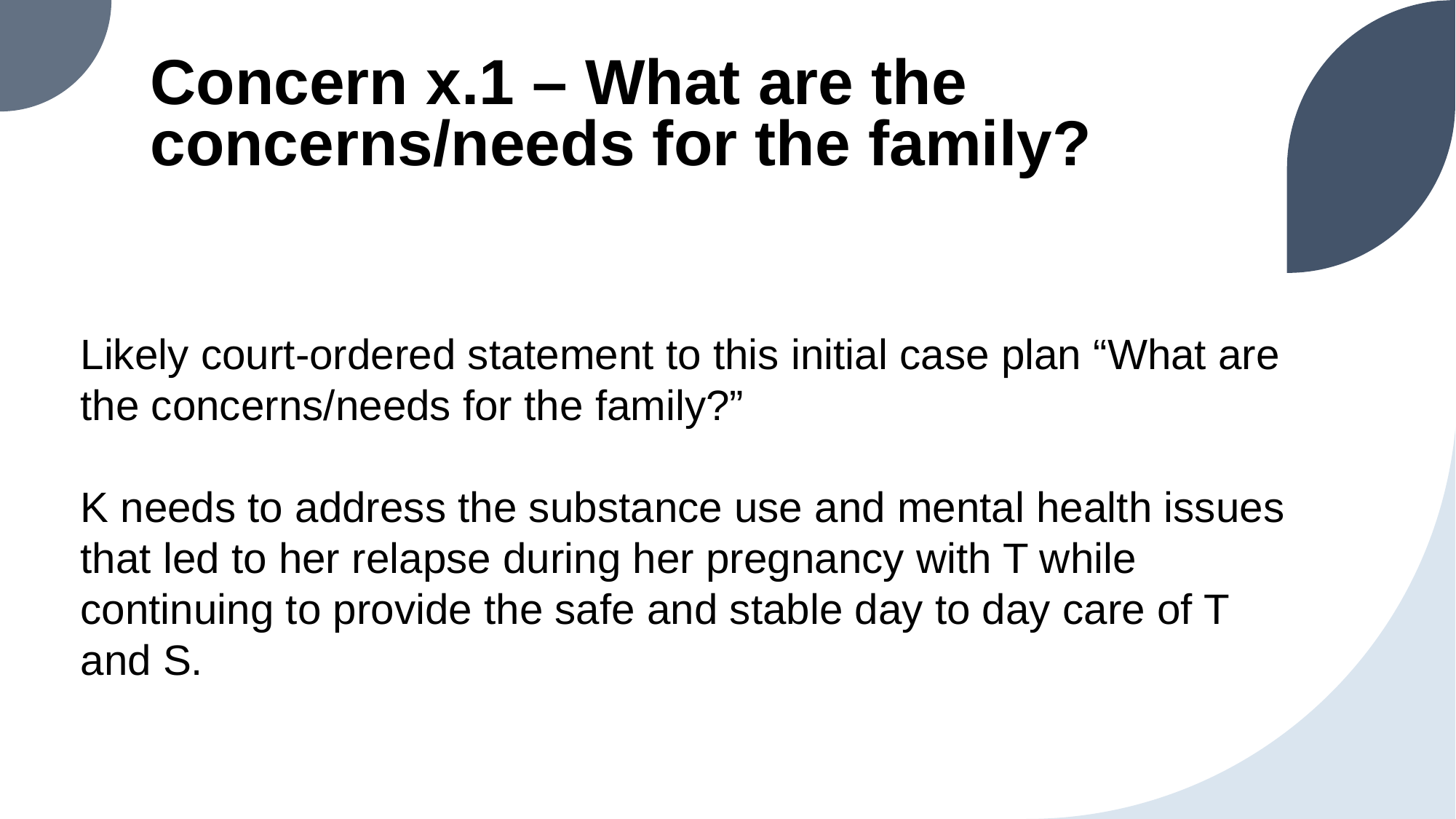

# Concern x.1 – What are the concerns/needs for the family?
Likely court-ordered statement to this initial case plan “What are the concerns/needs for the family?”

K needs to address the substance use and mental health issues that led to her relapse during her pregnancy with T while continuing to provide the safe and stable day to day care of T and S.